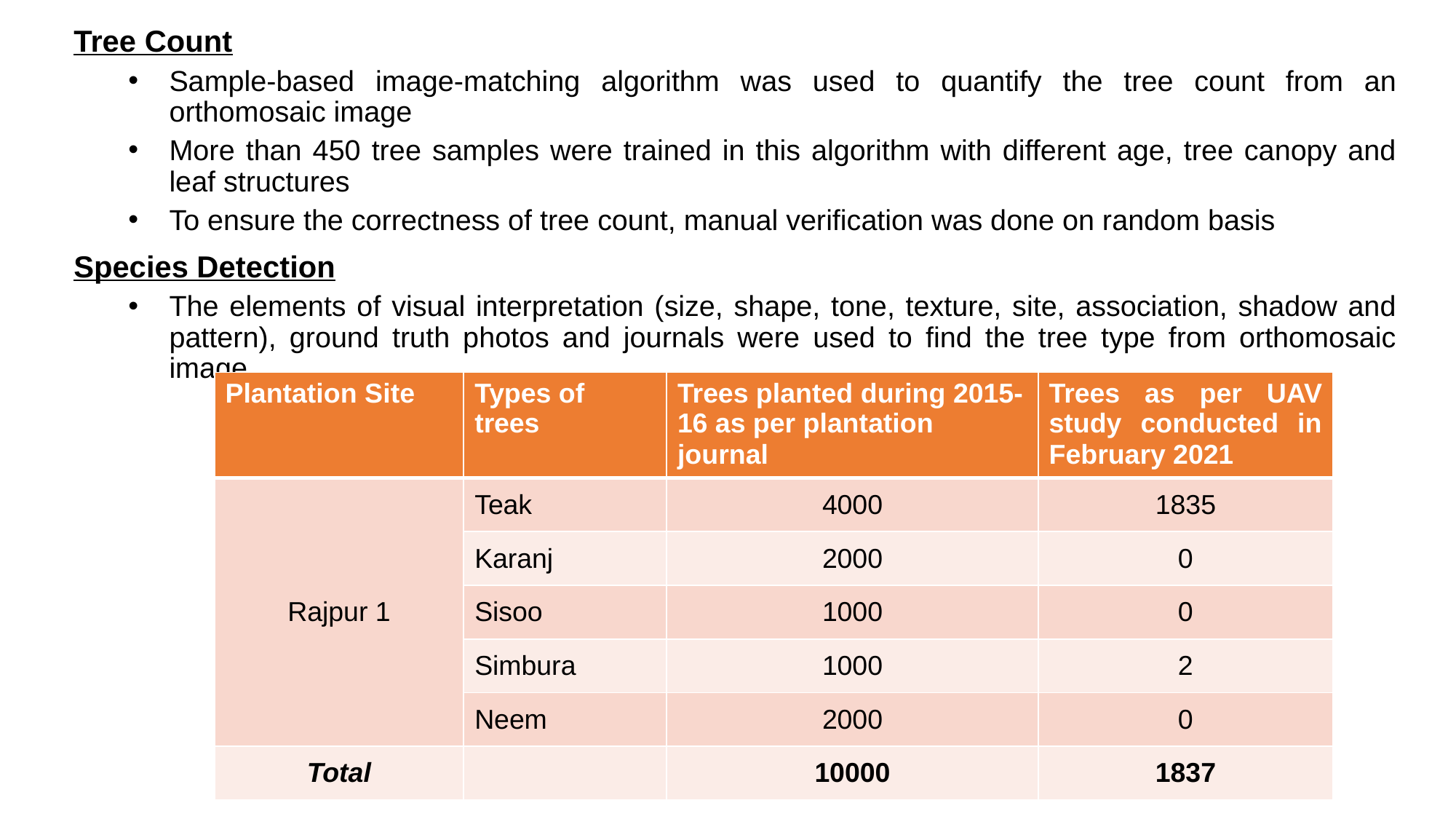

Tree Count
Sample-based image-matching algorithm was used to quantify the tree count from an orthomosaic image
More than 450 tree samples were trained in this algorithm with different age, tree canopy and leaf structures
To ensure the correctness of tree count, manual verification was done on random basis
Species Detection
The elements of visual interpretation (size, shape, tone, texture, site, association, shadow and pattern), ground truth photos and journals were used to find the tree type from orthomosaic image
| Plantation Site | Types of trees | Trees planted during 2015-16 as per plantation journal | Trees as per UAV study conducted in February 2021 |
| --- | --- | --- | --- |
| Rajpur 1 | Teak | 4000 | 1835 |
|  | Karanj | 2000 | 0 |
|  | Sisoo | 1000 | 0 |
|  | Simbura | 1000 | 2 |
|  | Neem | 2000 | 0 |
| Total |  | 10000 | 1837 |